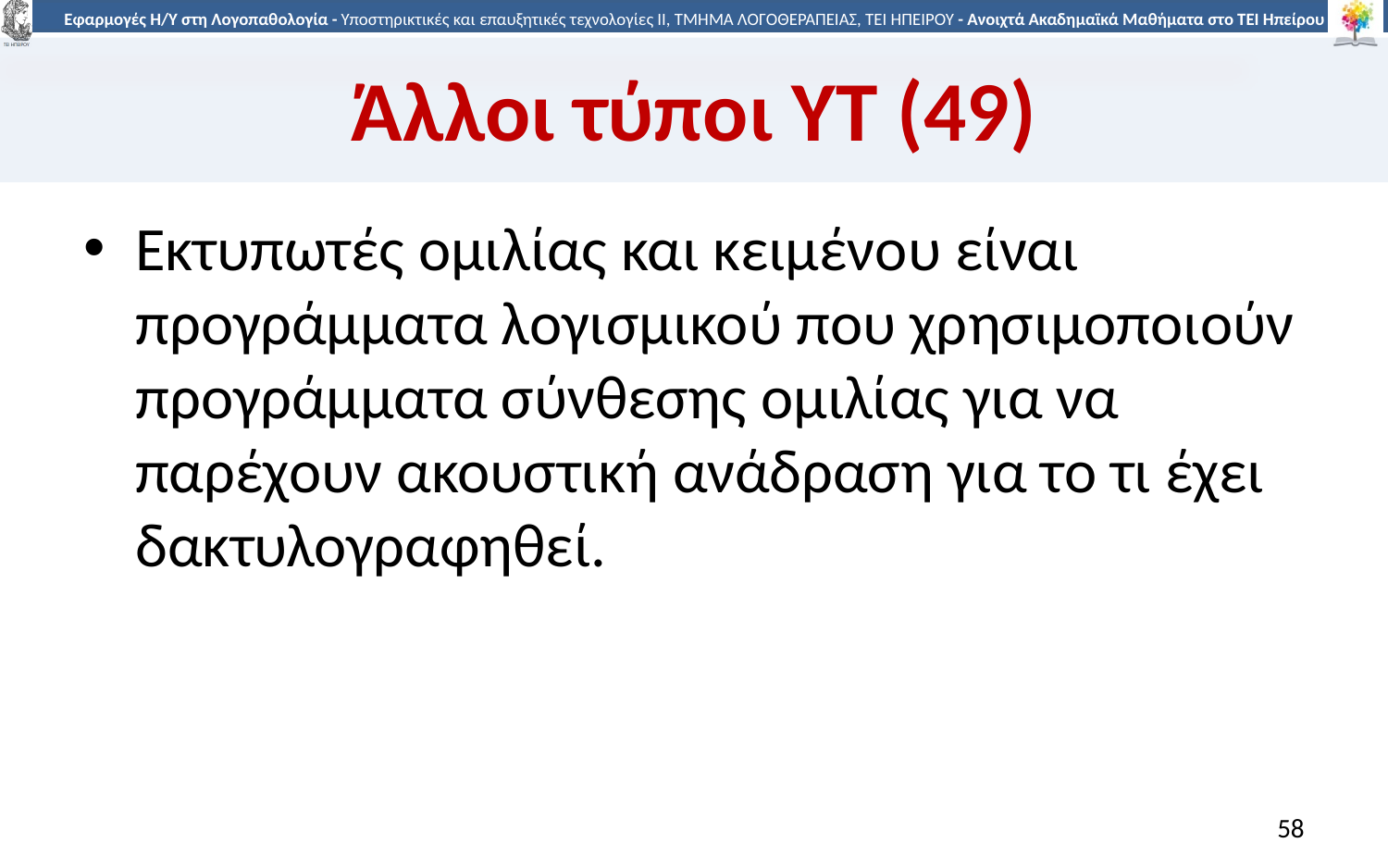

# Άλλοι τύποι ΥΤ (49)
Εκτυπωτές ομιλίας και κειμένου είναι προγράμματα λογισμικού που χρησιμοποιούν προγράμματα σύνθεσης ομιλίας για να παρέχουν ακουστική ανάδραση για το τι έχει δακτυλογραφηθεί.
58